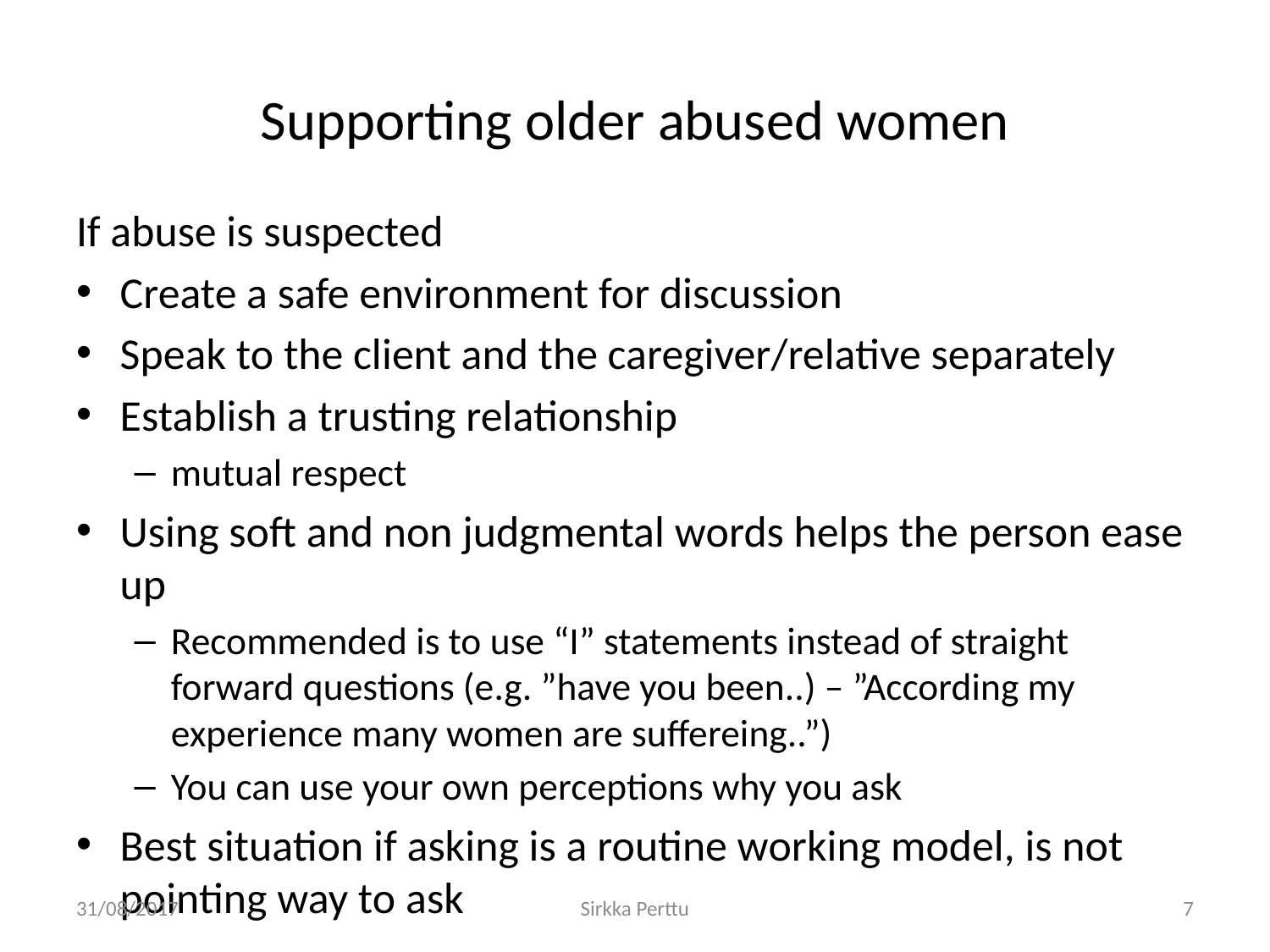

# Supporting older abused women
If abuse is suspected
Create a safe environment for discussion
Speak to the client and the caregiver/relative separately
Establish a trusting relationship
mutual respect
Using soft and non judgmental words helps the person ease up
Recommended is to use “I” statements instead of straight forward questions (e.g. ”have you been..) – ”According my experience many women are suffereing..”)
You can use your own perceptions why you ask
Best situation if asking is a routine working model, is not pointing way to ask
31/08/2017
Sirkka Perttu
7